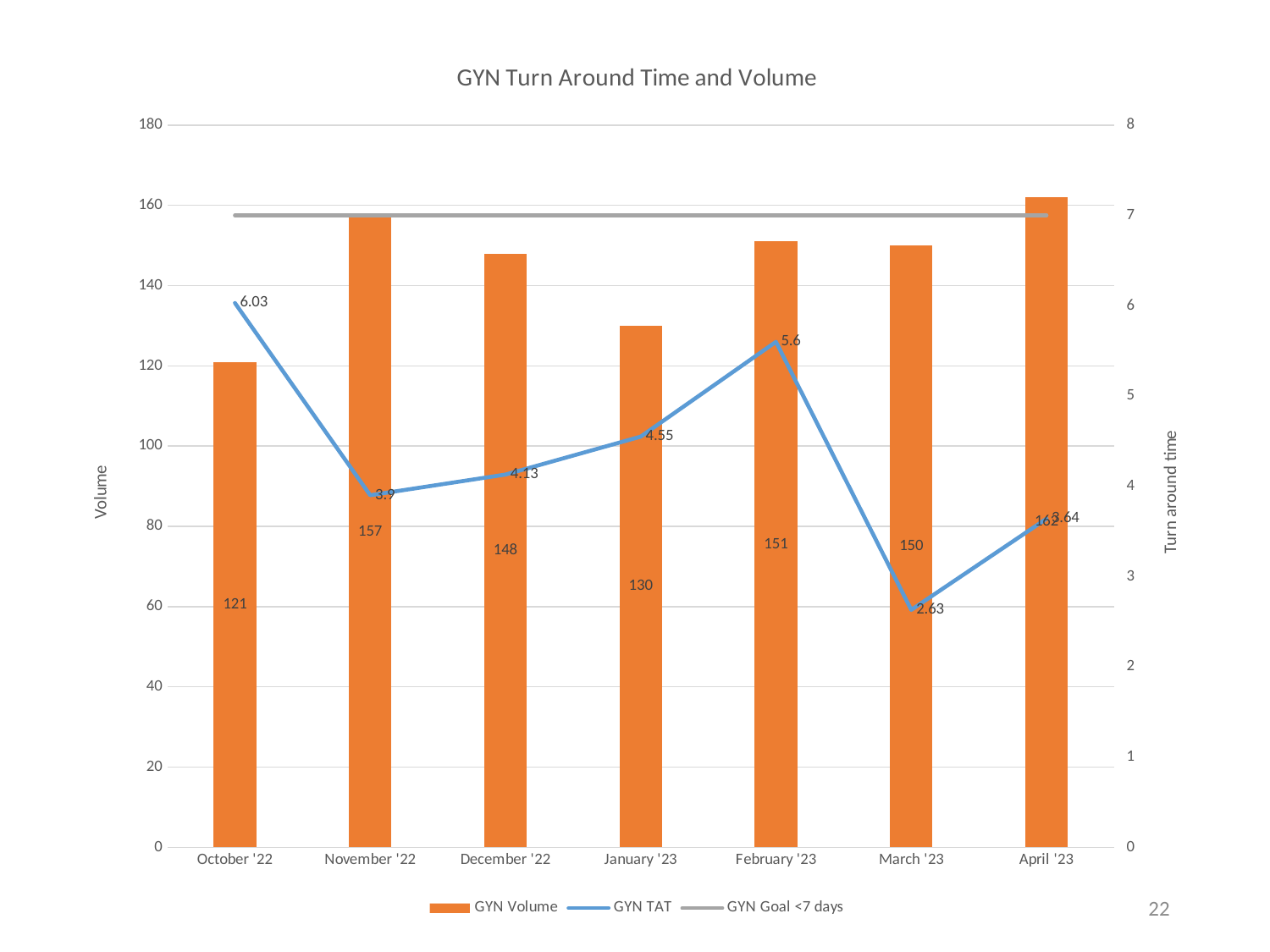

### Chart: GYN Turn Around Time and Volume

| Category | GYN Volume | GYN TAT | GYN Goal <7 days |
|---|---|---|---|
| October '22 | 121.0 | 6.03 | 7.0 |
| November '22 | 157.0 | 3.9 | 7.0 |
| December '22 | 148.0 | 4.13 | 7.0 |
| January '23 | 130.0 | 4.55 | 7.0 |
| February '23 | 151.0 | 5.6 | 7.0 |
| March '23 | 150.0 | 2.63 | 7.0 |
| April '23 | 162.0 | 3.64 | 7.0 |
22